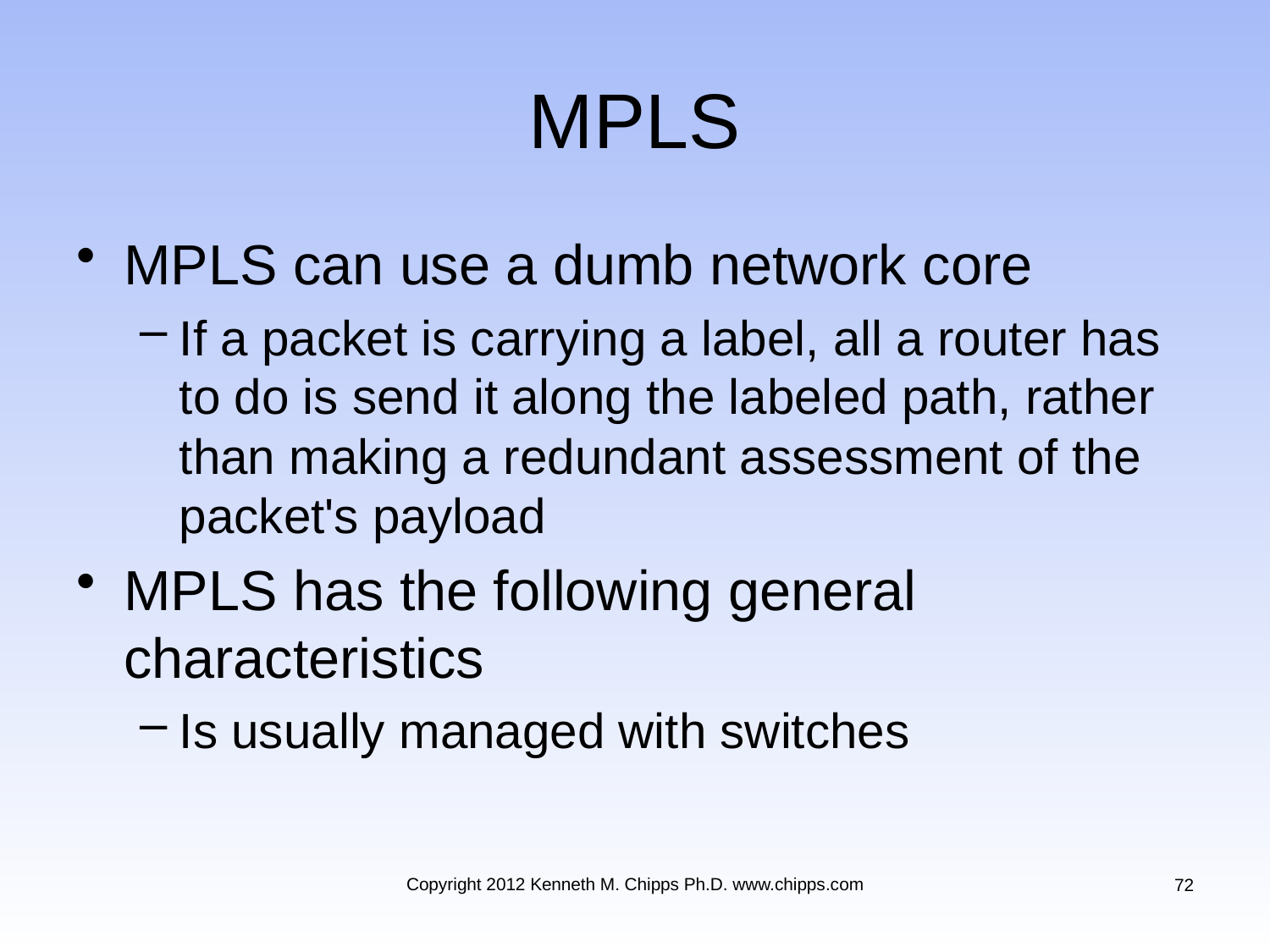

# MPLS
MPLS can use a dumb network core
If a packet is carrying a label, all a router has to do is send it along the labeled path, rather than making a redundant assessment of the packet's payload
MPLS has the following general characteristics
Is usually managed with switches
Copyright 2012 Kenneth M. Chipps Ph.D. www.chipps.com
72